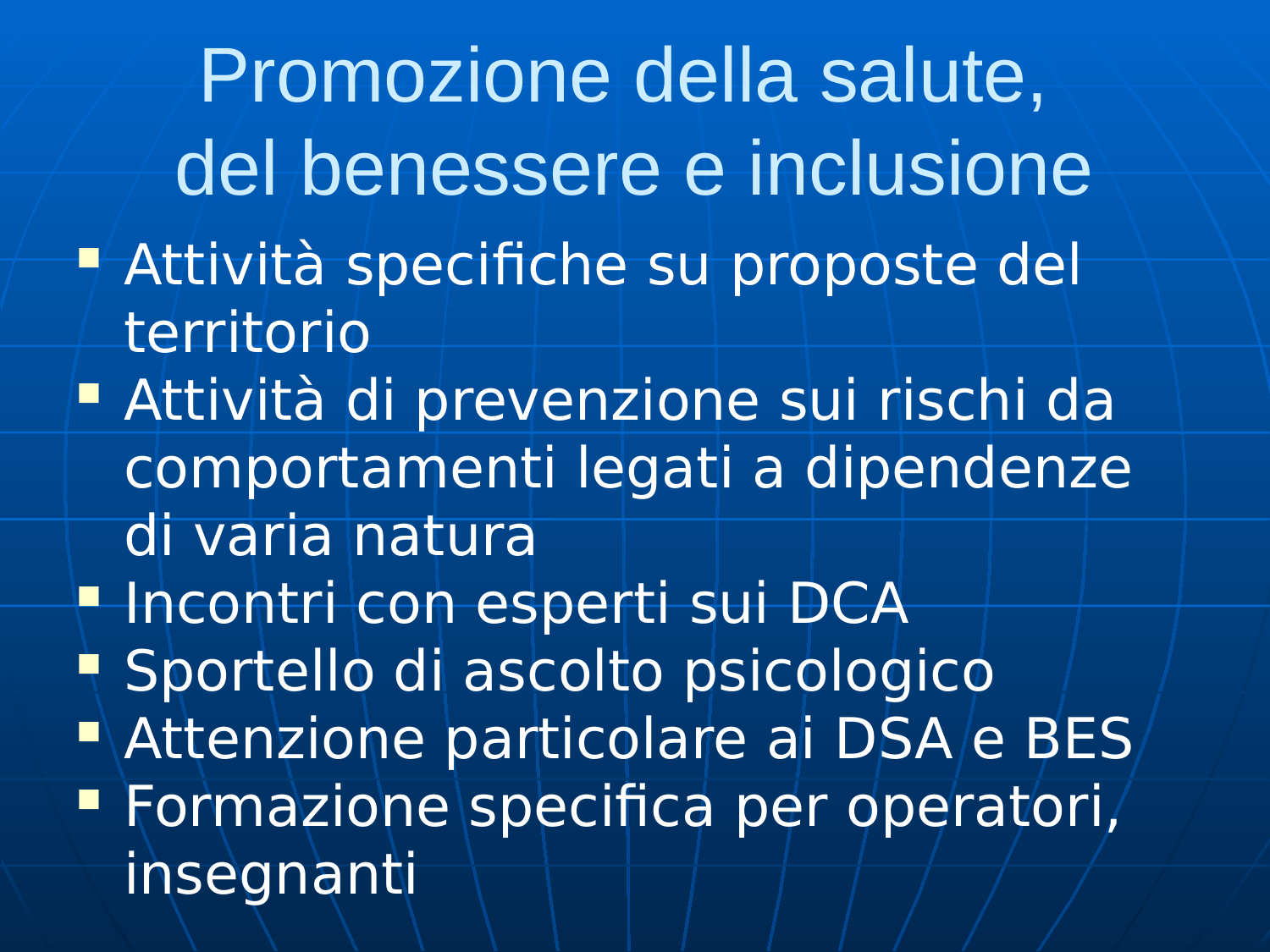

# Promozione della salute, del benessere e inclusione
Attività specifiche su proposte del territorio
Attività di prevenzione sui rischi da comportamenti legati a dipendenze di varia natura
Incontri con esperti sui DCA
Sportello di ascolto psicologico
Attenzione particolare ai DSA e BES
Formazione specifica per operatori, insegnanti